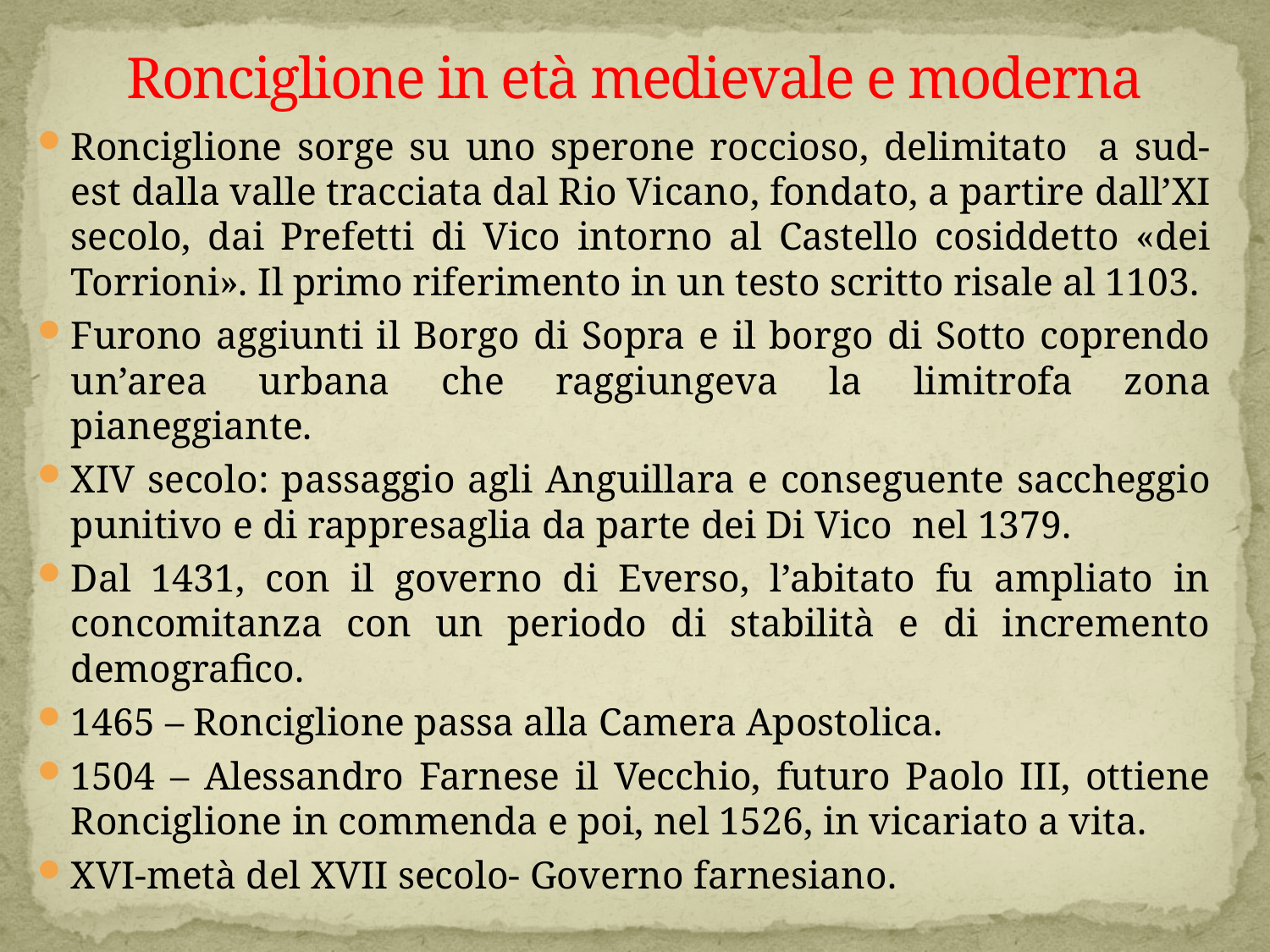

# Ronciglione in età medievale e moderna
Ronciglione sorge su uno sperone roccioso, delimitato  a sud-est dalla valle tracciata dal Rio Vicano, fondato, a partire dall’XI secolo, dai Prefetti di Vico intorno al Castello cosiddetto «dei Torrioni». Il primo riferimento in un testo scritto risale al 1103.
Furono aggiunti il Borgo di Sopra e il borgo di Sotto coprendo un’area urbana che raggiungeva la limitrofa zona pianeggiante.
XIV secolo: passaggio agli Anguillara e conseguente saccheggio punitivo e di rappresaglia da parte dei Di Vico  nel 1379.
Dal 1431, con il governo di Everso, l’abitato fu ampliato in concomitanza con un periodo di stabilità e di incremento demografico.
1465 – Ronciglione passa alla Camera Apostolica.
1504 – Alessandro Farnese il Vecchio, futuro Paolo III, ottiene Ronciglione in commenda e poi, nel 1526, in vicariato a vita.
XVI-metà del XVII secolo- Governo farnesiano.